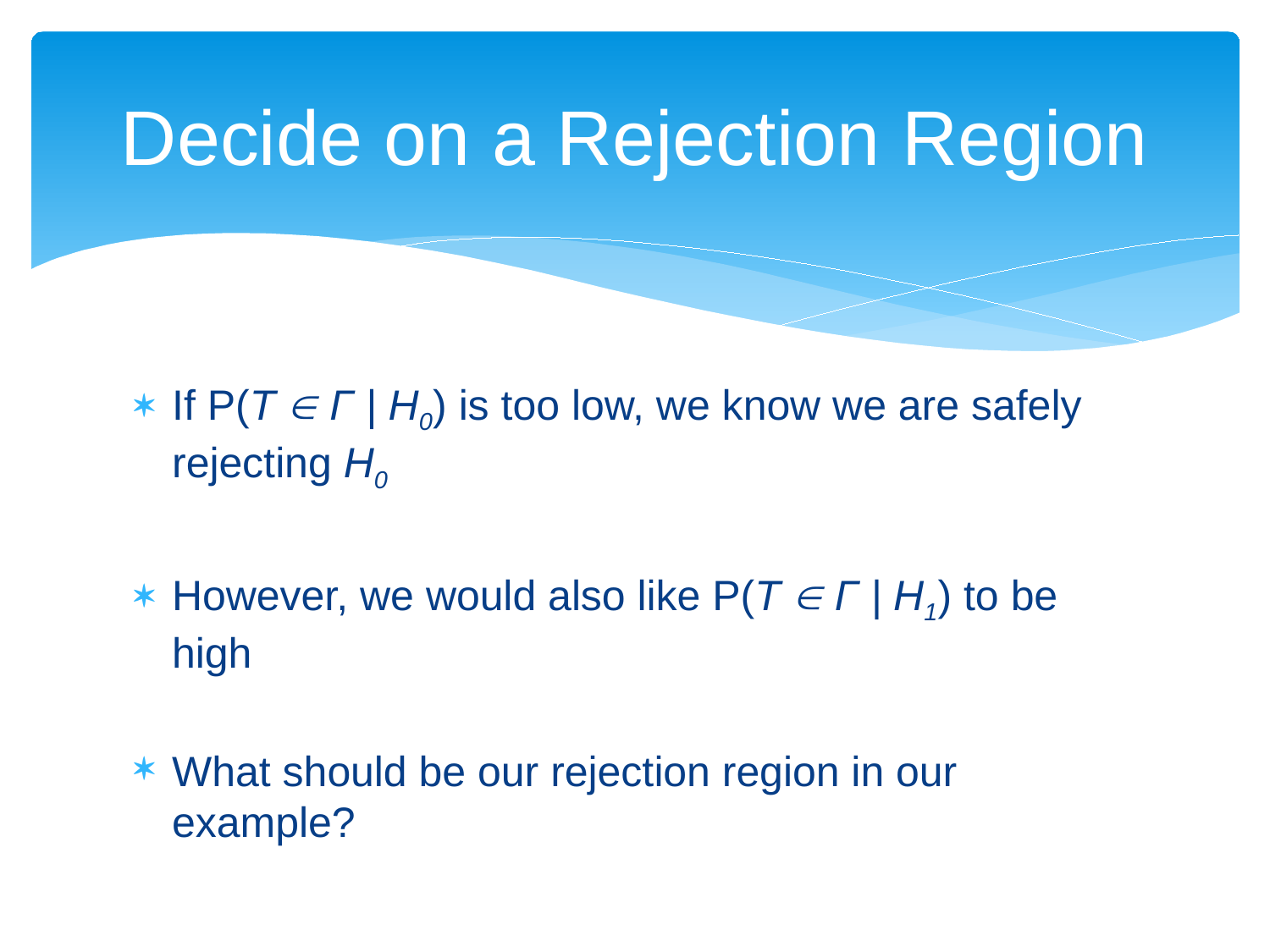

# Decide on a Rejection Region
If P(T ∈ Γ | H0) is too low, we know we are safely rejecting H0

However, we would also like P(T ∈ Γ | H1) to be high

What should be our rejection region in our example?